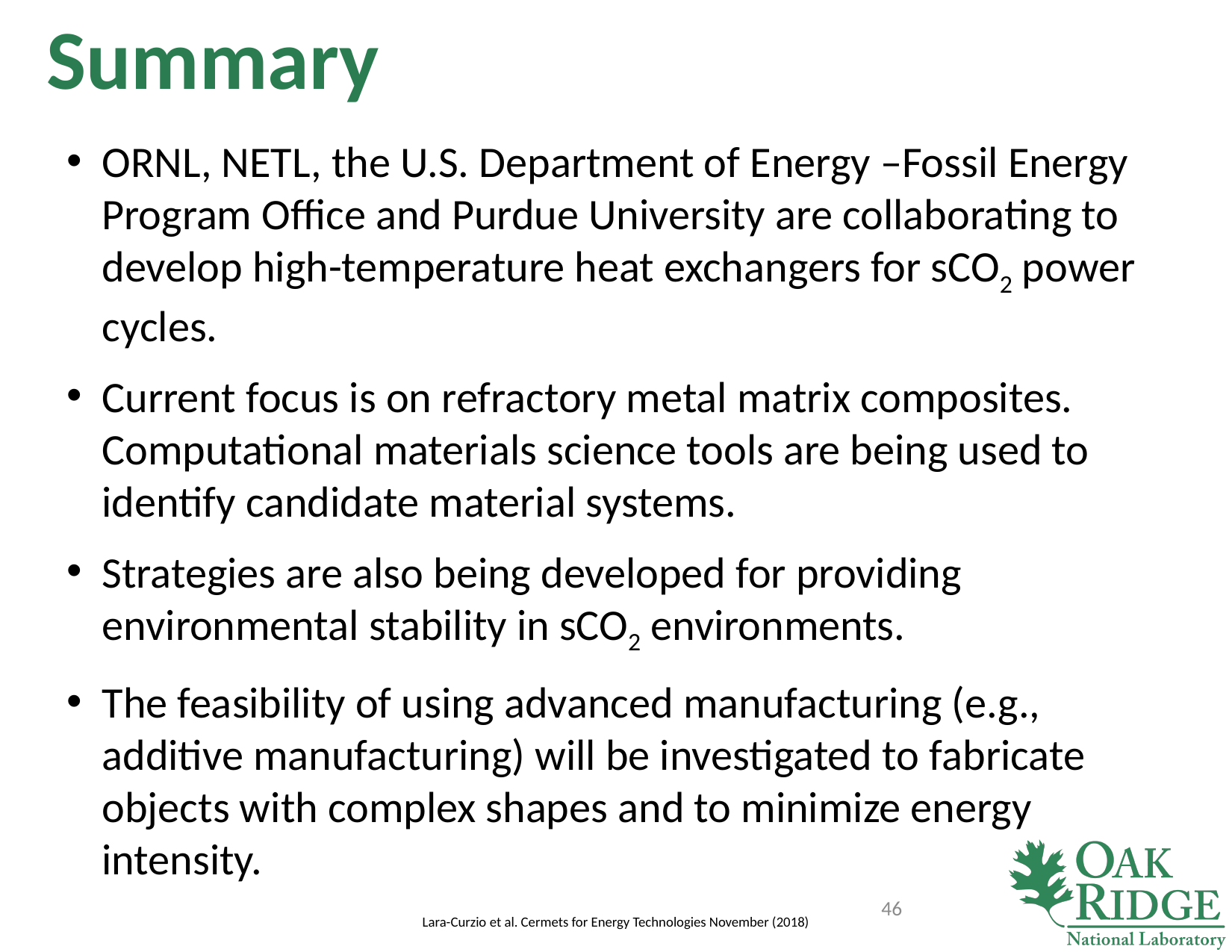

Summary
ORNL, NETL, the U.S. Department of Energy –Fossil Energy Program Office and Purdue University are collaborating to develop high-temperature heat exchangers for sCO2 power cycles.
Current focus is on refractory metal matrix composites.  Computational materials science tools are being used to identify candidate material systems.
Strategies are also being developed for providing environmental stability in sCO2 environments.
The feasibility of using advanced manufacturing (e.g., additive manufacturing) will be investigated to fabricate objects with complex shapes and to minimize energy intensity.
46